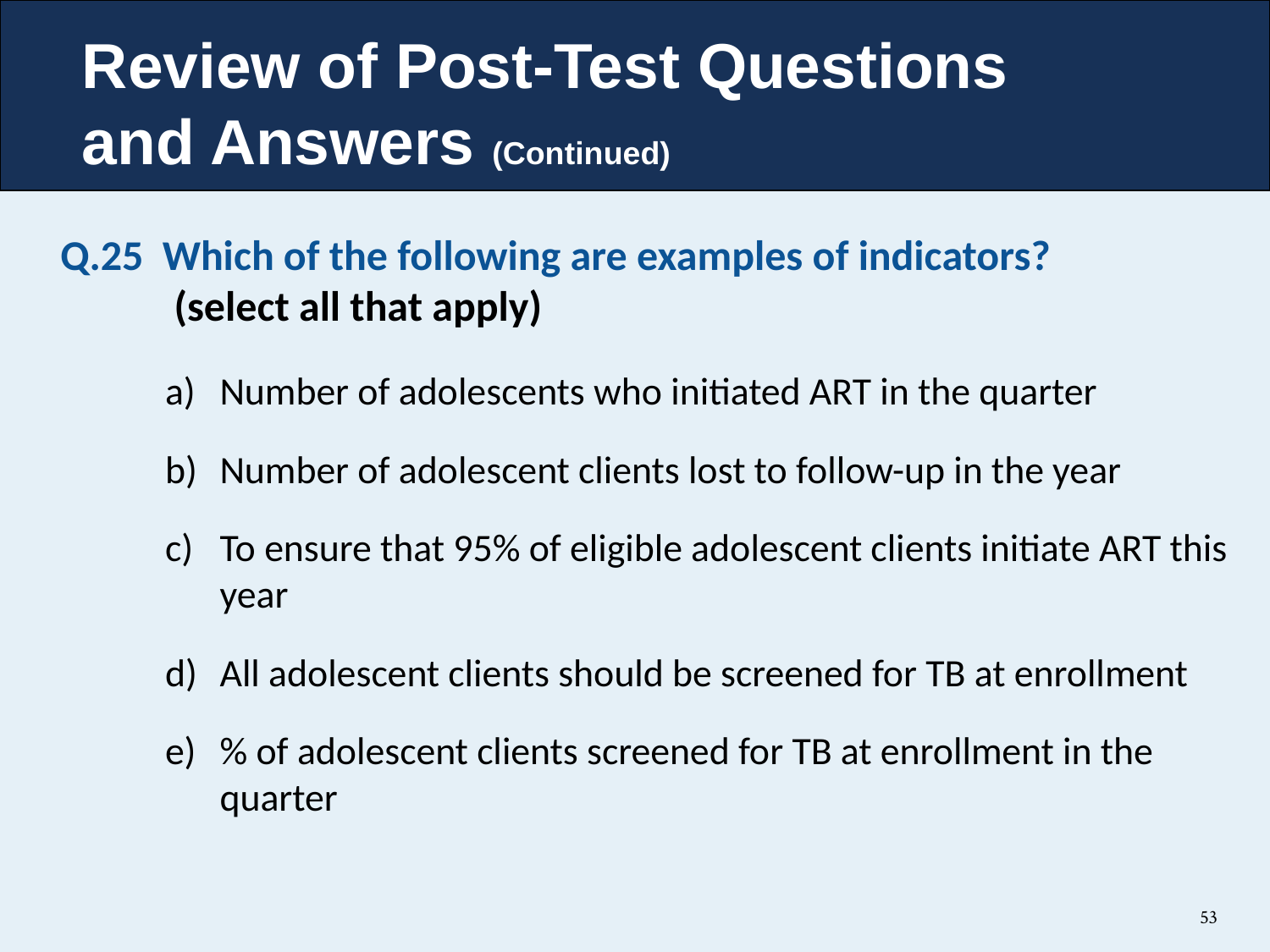

# Review of Post-Test Questions     and Answers (Continued)
Q.25  Which of the following are examples of indicators?
 (select all that apply)
Number of adolescents who initiated ART in the quarter
Number of adolescent clients lost to follow-up in the year
To ensure that 95% of eligible adolescent clients initiate ART this year
All adolescent clients should be screened for TB at enrollment
% of adolescent clients screened for TB at enrollment in the quarter

53